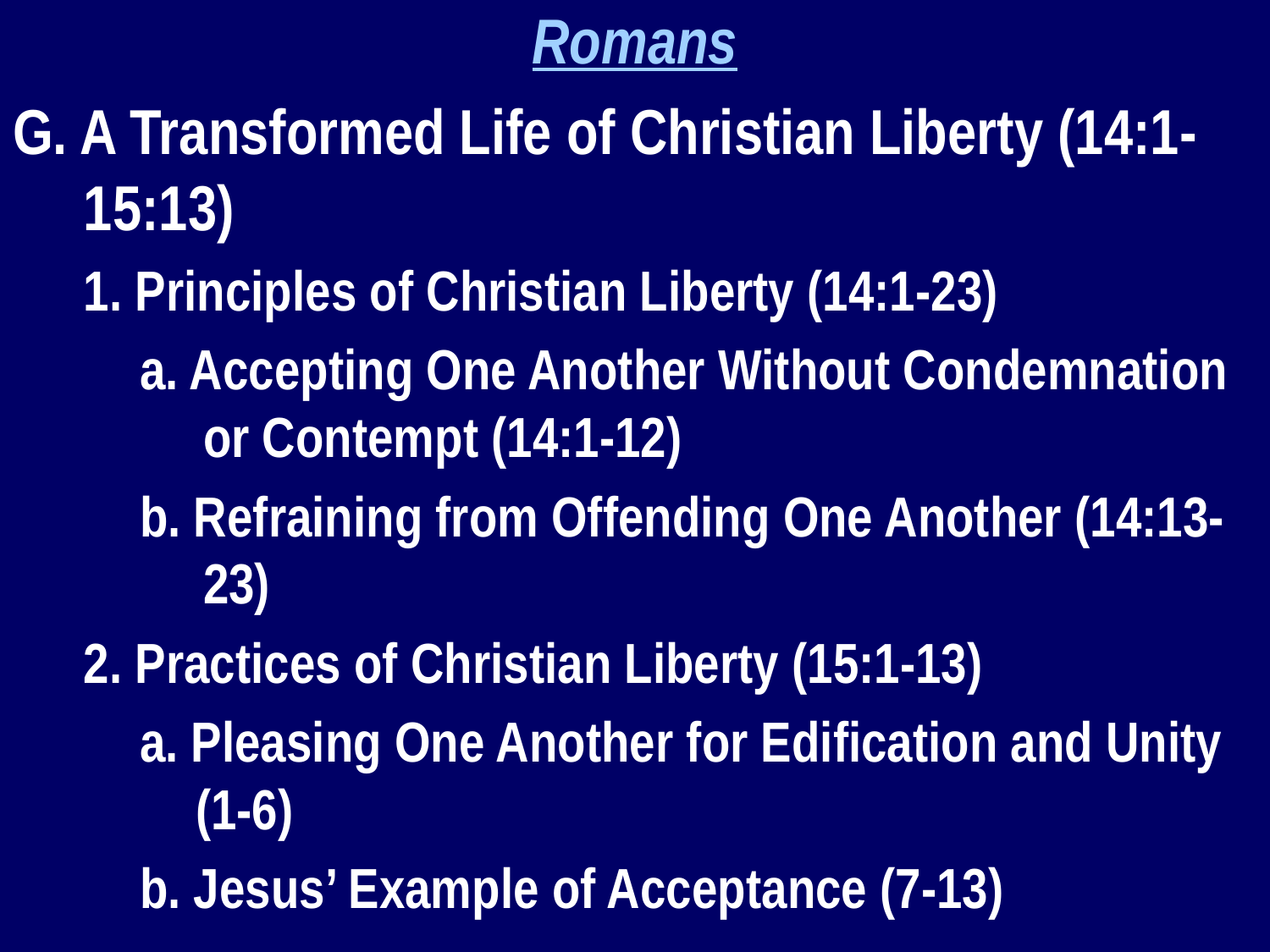

Romans
G. A Transformed Life of Christian Liberty (14:1-15:13)
1. Principles of Christian Liberty (14:1-23)
a. Accepting One Another Without Condemnation or Contempt (14:1-12)
b. Refraining from Offending One Another (14:13-23)
2. Practices of Christian Liberty (15:1-13)
a. Pleasing One Another for Edification and Unity (1-6)
b. Jesus’ Example of Acceptance (7-13)